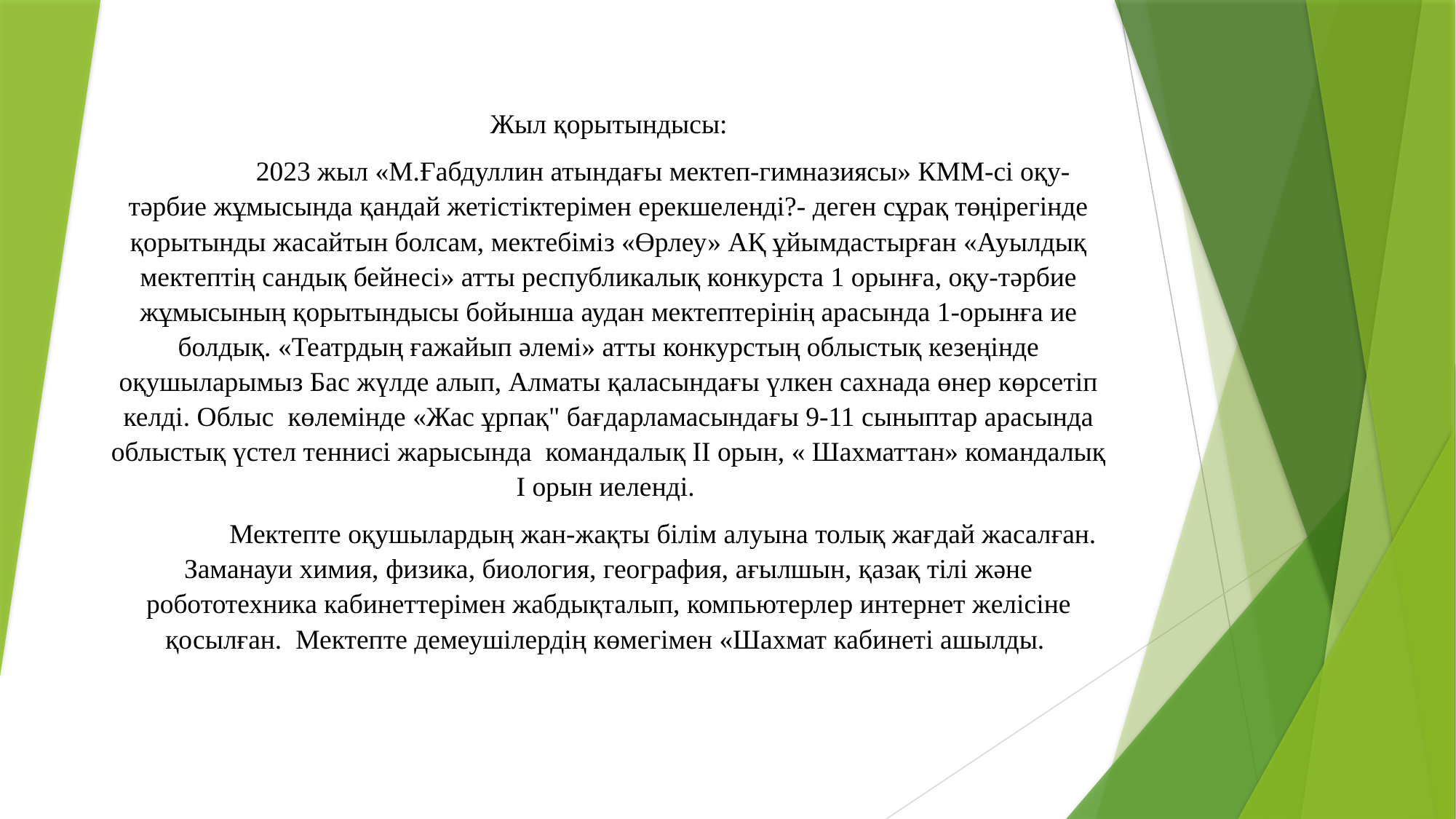

Жыл қорытындысы:
 	2023 жыл «М.Ғабдуллин атындағы мектеп-гимназиясы» КММ-сі оқу-тәрбие жұмысында қандай жетістіктерімен ерекшеленді?- деген сұрақ төңірегінде қорытынды жасайтын болсам, мектебіміз «Өрлеу» АҚ ұйымдастырған «Ауылдық мектептің сандық бейнесі» атты республикалық конкурста 1 орынға, оқу-тәрбие жұмысының қорытындысы бойынша аудан мектептерінің арасында 1-орынға ие болдық. «Театрдың ғажайып әлемі» атты конкурстың облыстық кезеңінде оқушыларымыз Бас жүлде алып, Алматы қаласындағы үлкен сахнада өнер көрсетіп келді. Облыс  көлемінде «Жас ұрпақ" бағдарламасындағы 9-11 сыныптар арасында облыстық үстел теннисі жарысында  командалық ІІ орын, « Шахматтан» командалық І орын иеленді.
	Мектепте оқушылардың жан-жақты білім алуына толық жағдай жасалған. Заманауи химия, физика, биология, география, ағылшын, қазақ тілі және робототехника кабинеттерімен жабдықталып, компьютерлер интернет желісіне қосылған.  Мектепте демеушілердің көмегімен «Шахмат кабинеті ашылды.